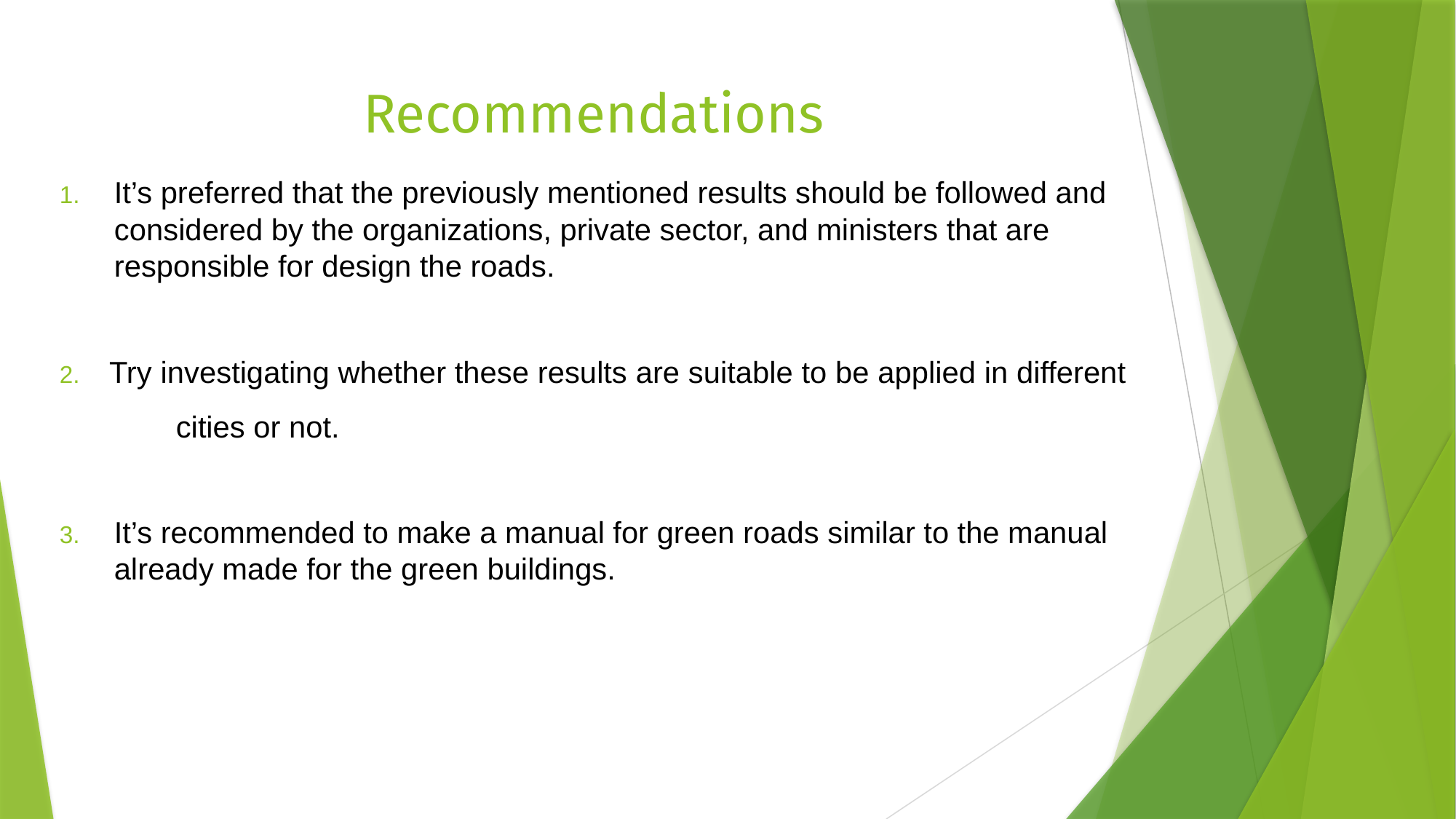

# Recommendations
It’s preferred that the previously mentioned results should be followed and considered by the organizations, private sector, and ministers that are responsible for design the roads.

 Try investigating whether these results are suitable to be applied in different            cities or not.

It’s recommended to make a manual for green roads similar to the manual already made for the green buildings.